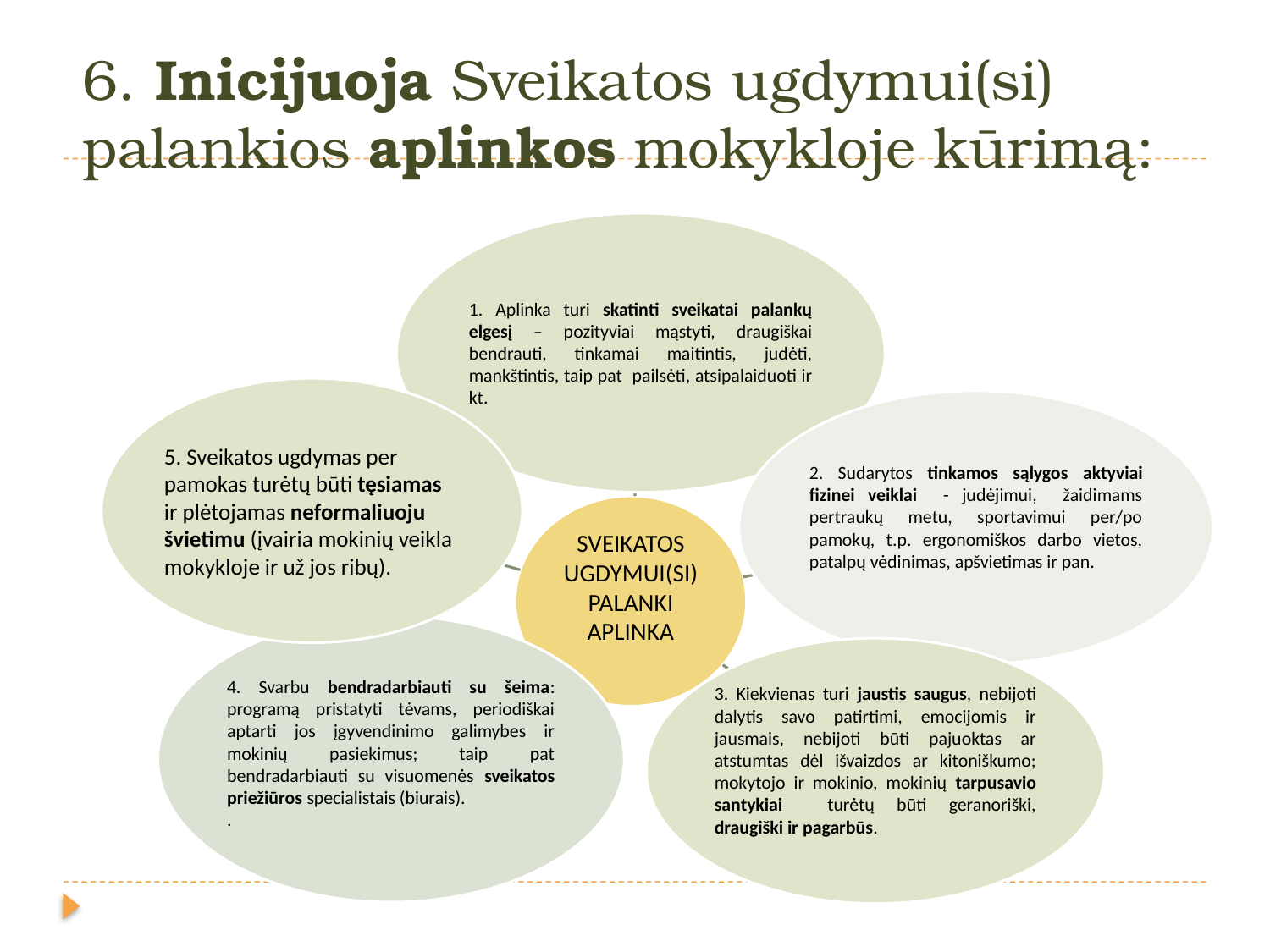

# 6. Inicijuoja Sveikatos ugdymui(si) palankios aplinkos mokykloje kūrimą:

SVEIKATOS UGDYMUI(SI) PALANKI APLINKA

1. Aplinka turi skatinti sveikatai palankų elgesį – pozityviai mąstyti, draugiškai bendrauti, tinkamai maitintis, judėti, mankštintis, taip pat  pailsėti, atsipalaiduoti ir kt.

2. Sudarytos tinkamos sąlygos aktyviai fizinei veiklai  - judėjimui,  žaidimams pertraukų metu, sportavimui per/po pamokų, t.p. ergonomiškos darbo vietos, patalpų vėdinimas, apšvietimas ir pan.

3. Kiekvienas turi jaustis saugus, nebijoti dalytis savo patirtimi, emocijomis ir jausmais, nebijoti būti pajuoktas ar atstumtas dėl išvaizdos ar kitoniškumo; mokytojo ir mokinio, mokinių tarpusavio santykiai  turėtų būti geranoriški, draugiški ir pagarbūs.

4. Svarbu bendradarbiauti su šeima: programą pristatyti tėvams, periodiškai aptarti jos įgyvendinimo galimybes ir mokinių pasiekimus; taip pat bendradarbiauti su visuomenės sveikatos priežiūros specialistais (biurais).
.

5. Sveikatos ugdymas per pamokas turėtų būti tęsiamas ir plėtojamas neformaliuoju švietimu (įvairia mokinių veikla mokykloje ir už jos ribų).